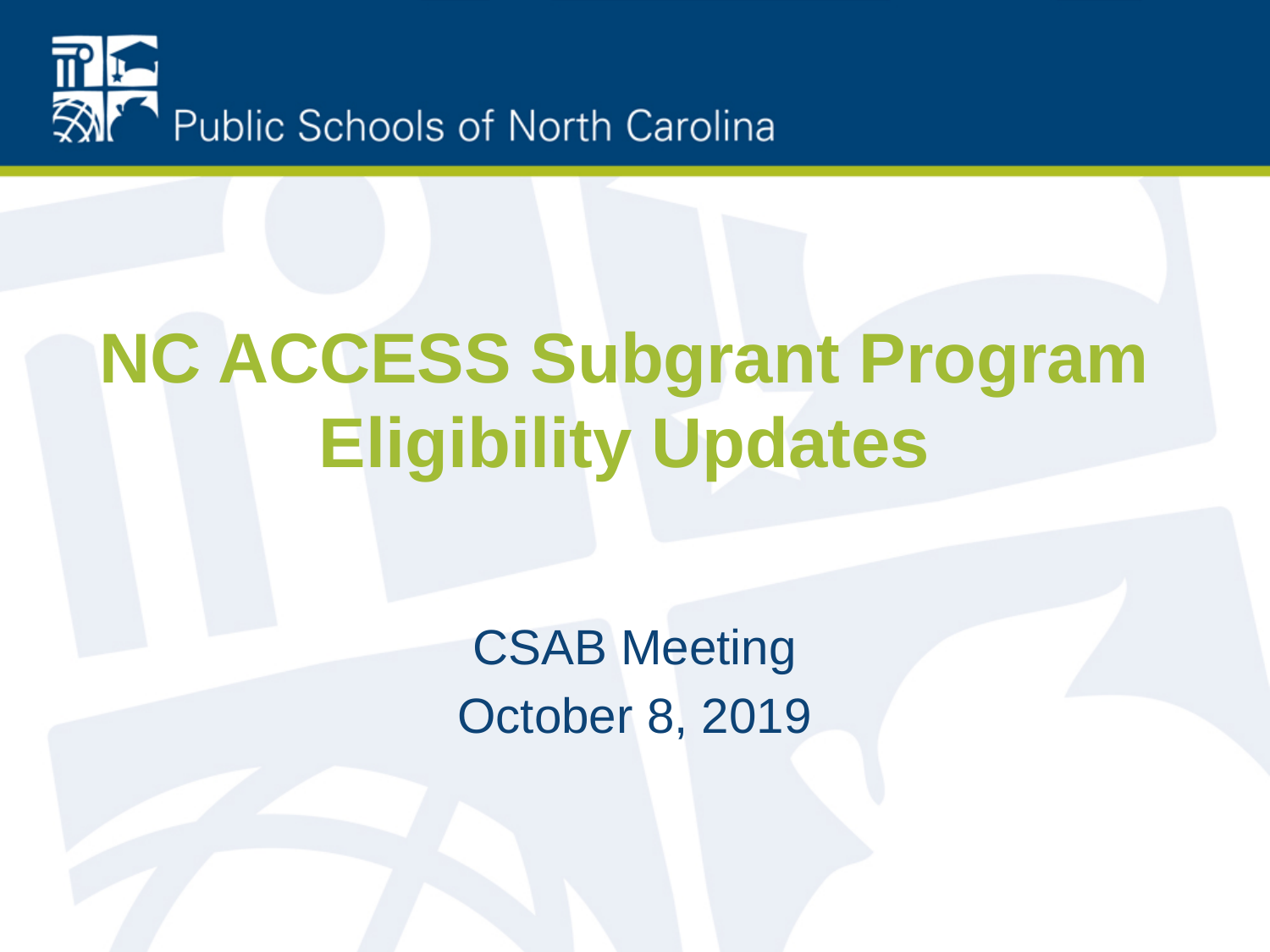

# NC ACCESS Subgrant Program Eligibility Updates

CSAB Meeting
October 8, 2019